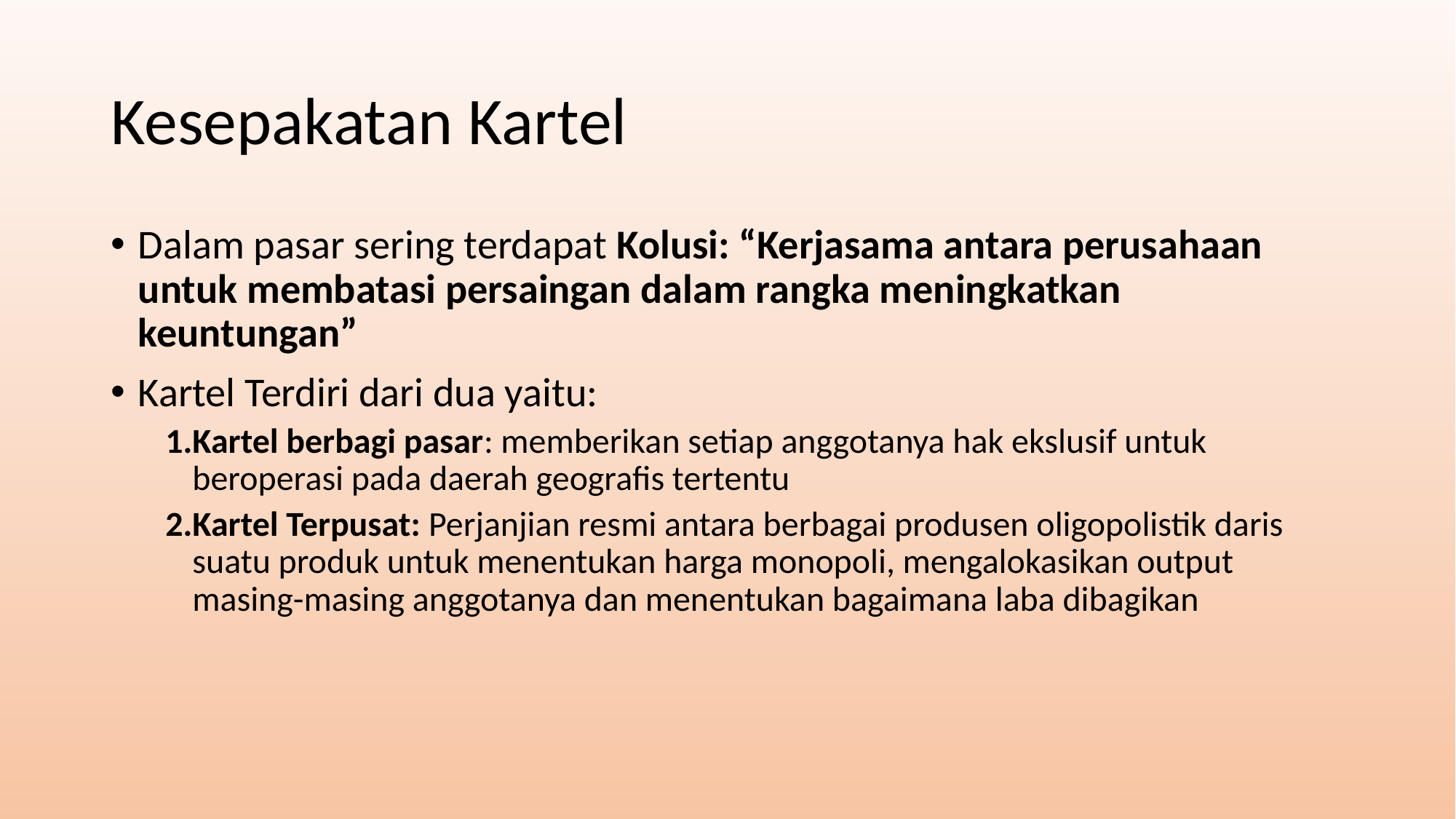

# Kesepakatan Kartel
Dalam pasar sering terdapat Kolusi: “Kerjasama antara perusahaan untuk membatasi persaingan dalam rangka meningkatkan keuntungan”
Kartel Terdiri dari dua yaitu:
Kartel berbagi pasar: memberikan setiap anggotanya hak ekslusif untuk beroperasi pada daerah geografis tertentu
Kartel Terpusat: Perjanjian resmi antara berbagai produsen oligopolistik daris suatu produk untuk menentukan harga monopoli, mengalokasikan output masing-masing anggotanya dan menentukan bagaimana laba dibagikan